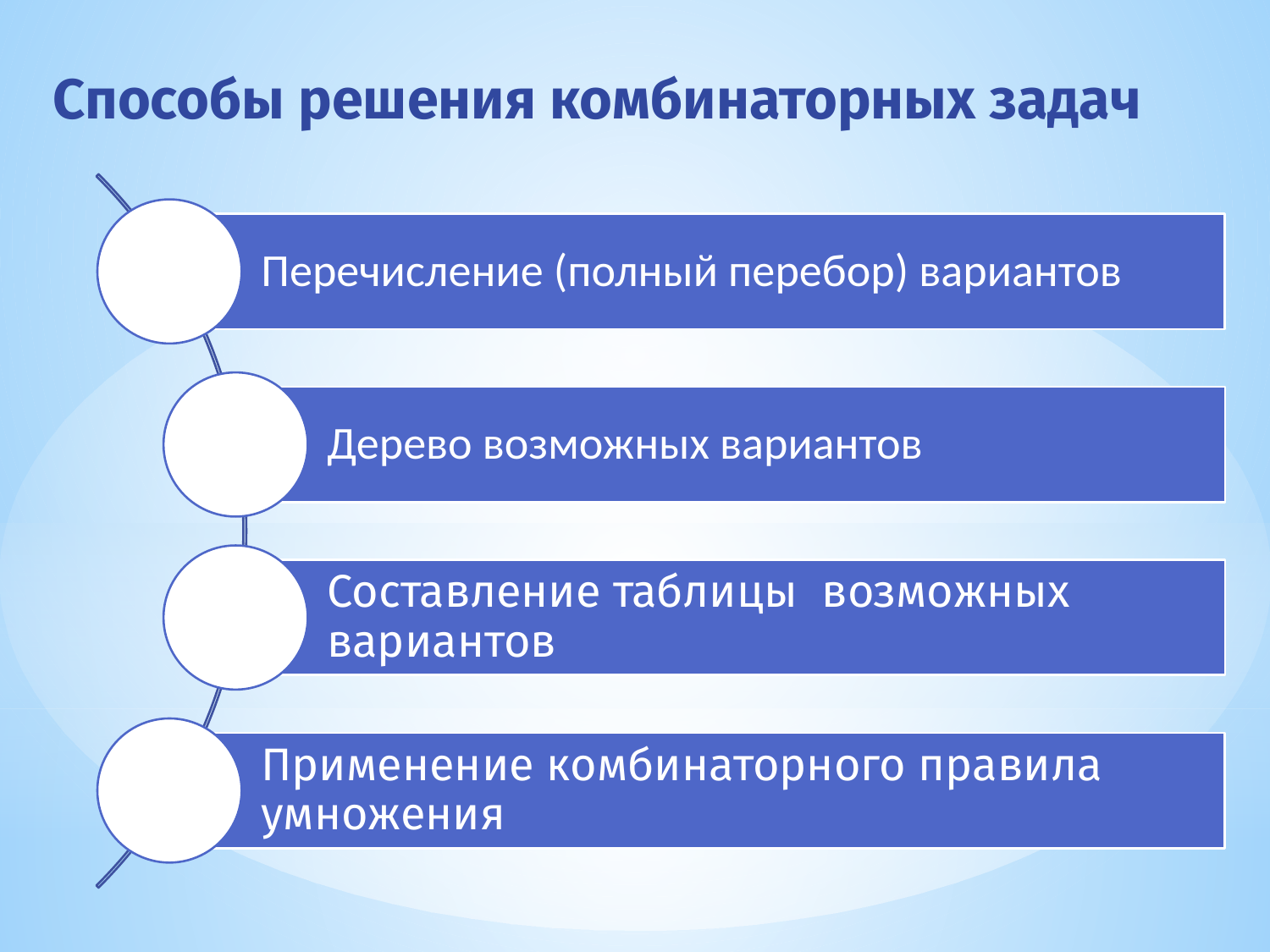

Способы решения комбинаторных задач
Перечисление (полный перебор) вариантов
Дерево возможных вариантов
Составление таблицы  возможных вариантов
Применение комбинаторного правила умножения